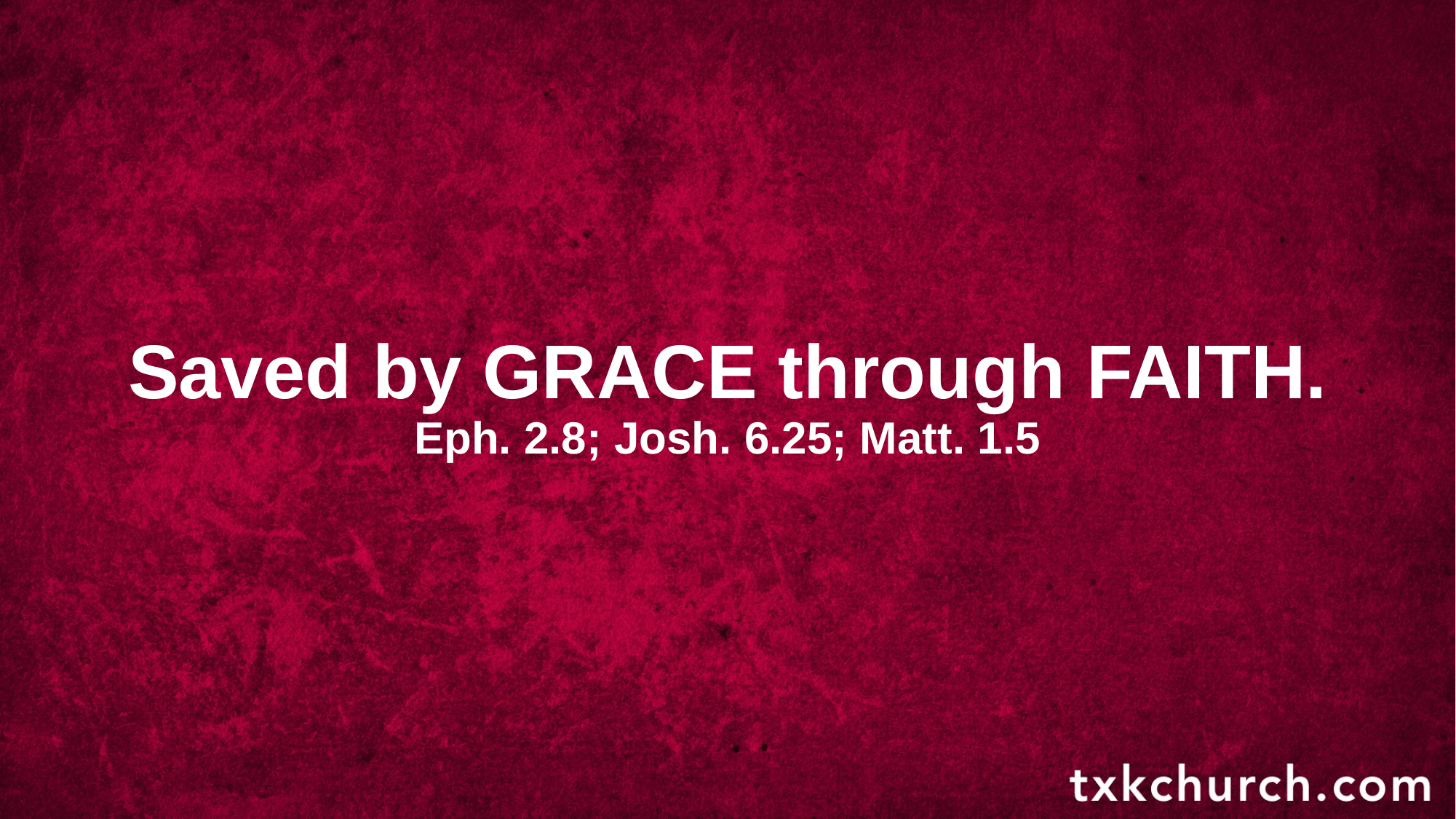

Saved by GRACE through FAITH.
Eph. 2.8; Josh. 6.25; Matt. 1.5